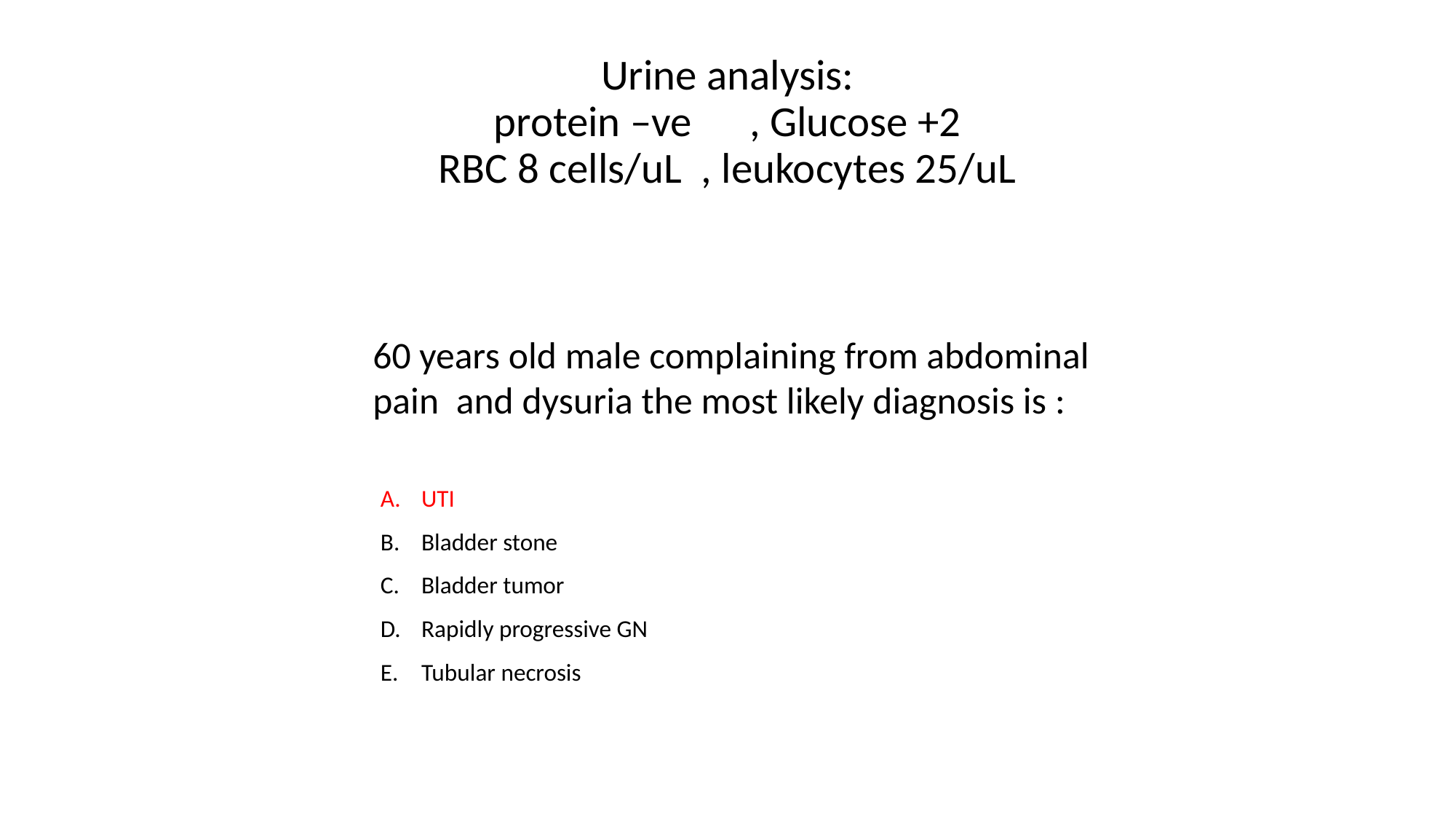

# Urine analysis: protein –ve      , Glucose +2 RBC 8 cells/uL  , leukocytes 25/uL
60 years old male complaining from abdominal pain  and dysuria the most likely diagnosis is :
UTI
Bladder stone
Bladder tumor
Rapidly progressive GN
Tubular necrosis